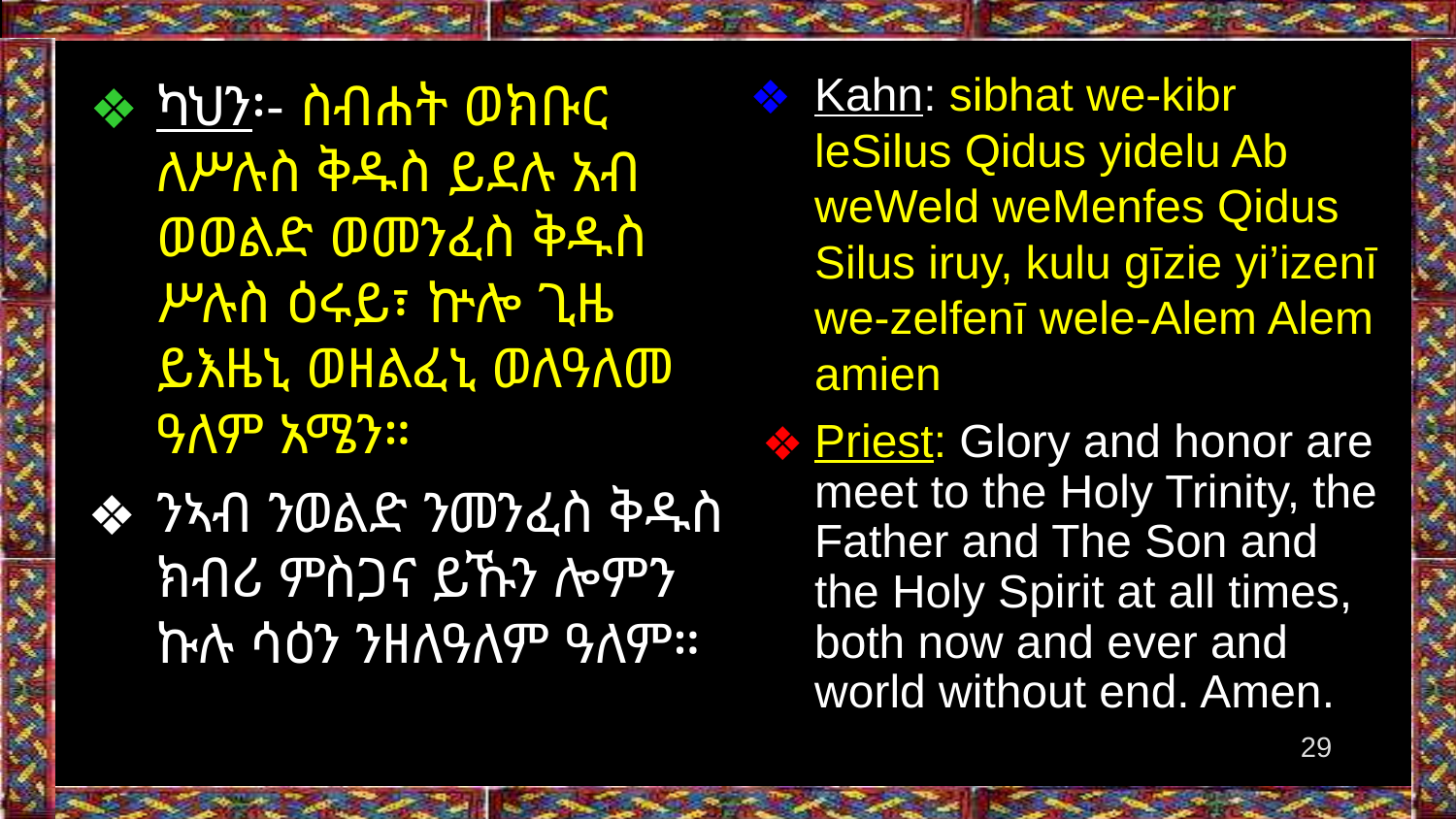

Kahn: sibhat we-kibr leSilus Qidus yidelu Ab weWeld weMenfes Qidus Silus iruy, kulu gīzie yi’izenī we-zelfenī wele-Alem Alem amien
Priest: Glory and honor are meet to the Holy Trinity, the Father and The Son and the Holy Spirit at all times, both now and ever and  world without end. Amen.
ካህን፡- ስብሐት ወክቡር ለሥሉስ ቅዱስ ይደሉ አብ ወወልድ ወመንፈስ ቅዱስ ሥሉስ ዕሩይ፣ ኵሎ ጊዜ ይእዜኒ ወዘልፈኒ ወለዓለመ ዓለም አሜን።
ንኣብ ንወልድ ንመንፈስ ቅዱስ ክብሪ ምስጋና ይኹን ሎምን ኩሉ ሳዕን ንዘለዓለም ዓለም።
29